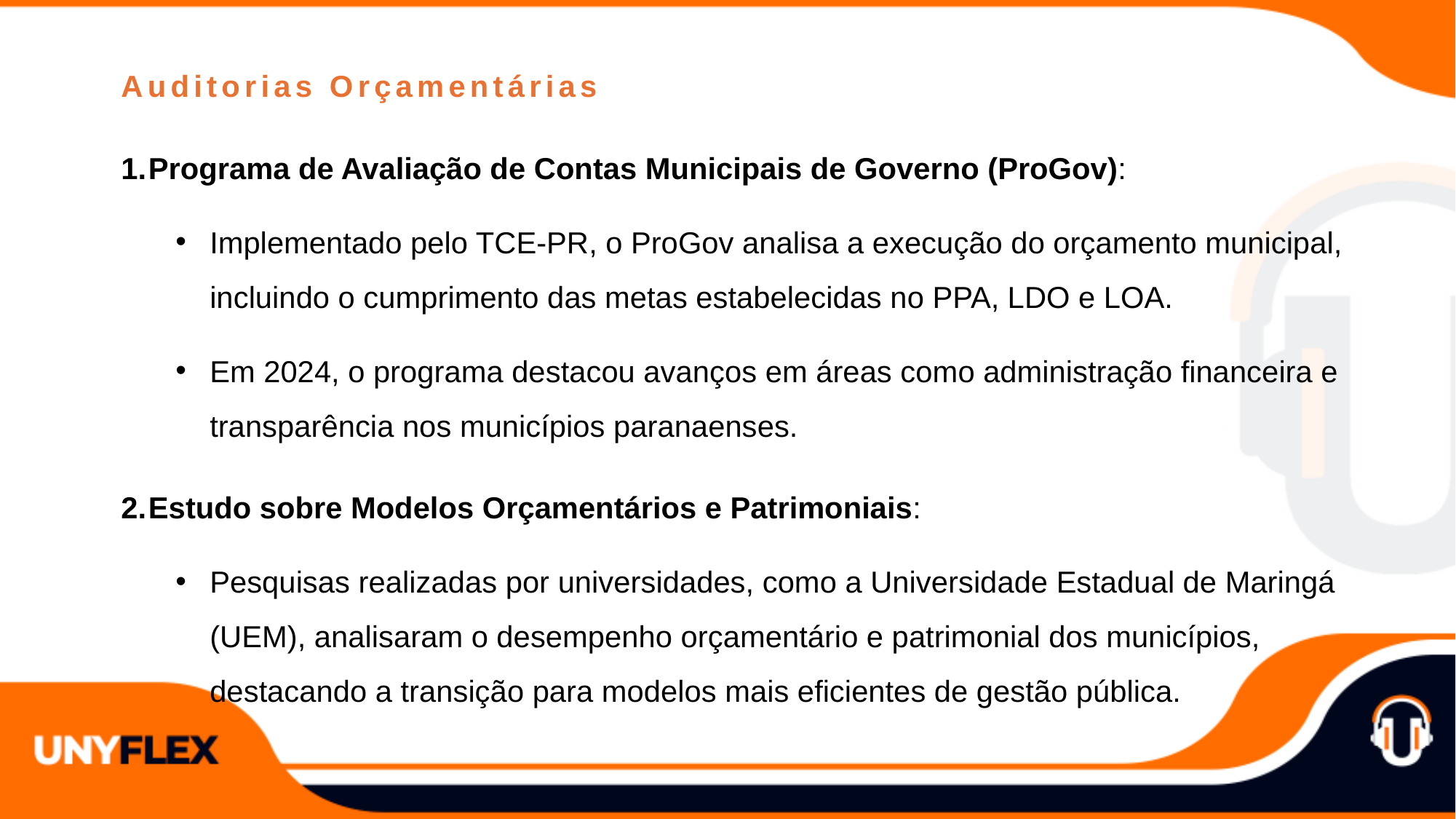

Auditorias Orçamentárias
Programa de Avaliação de Contas Municipais de Governo (ProGov):
Implementado pelo TCE-PR, o ProGov analisa a execução do orçamento municipal, incluindo o cumprimento das metas estabelecidas no PPA, LDO e LOA.
Em 2024, o programa destacou avanços em áreas como administração financeira e transparência nos municípios paranaenses.
Estudo sobre Modelos Orçamentários e Patrimoniais:
Pesquisas realizadas por universidades, como a Universidade Estadual de Maringá (UEM), analisaram o desempenho orçamentário e patrimonial dos municípios, destacando a transição para modelos mais eficientes de gestão pública.